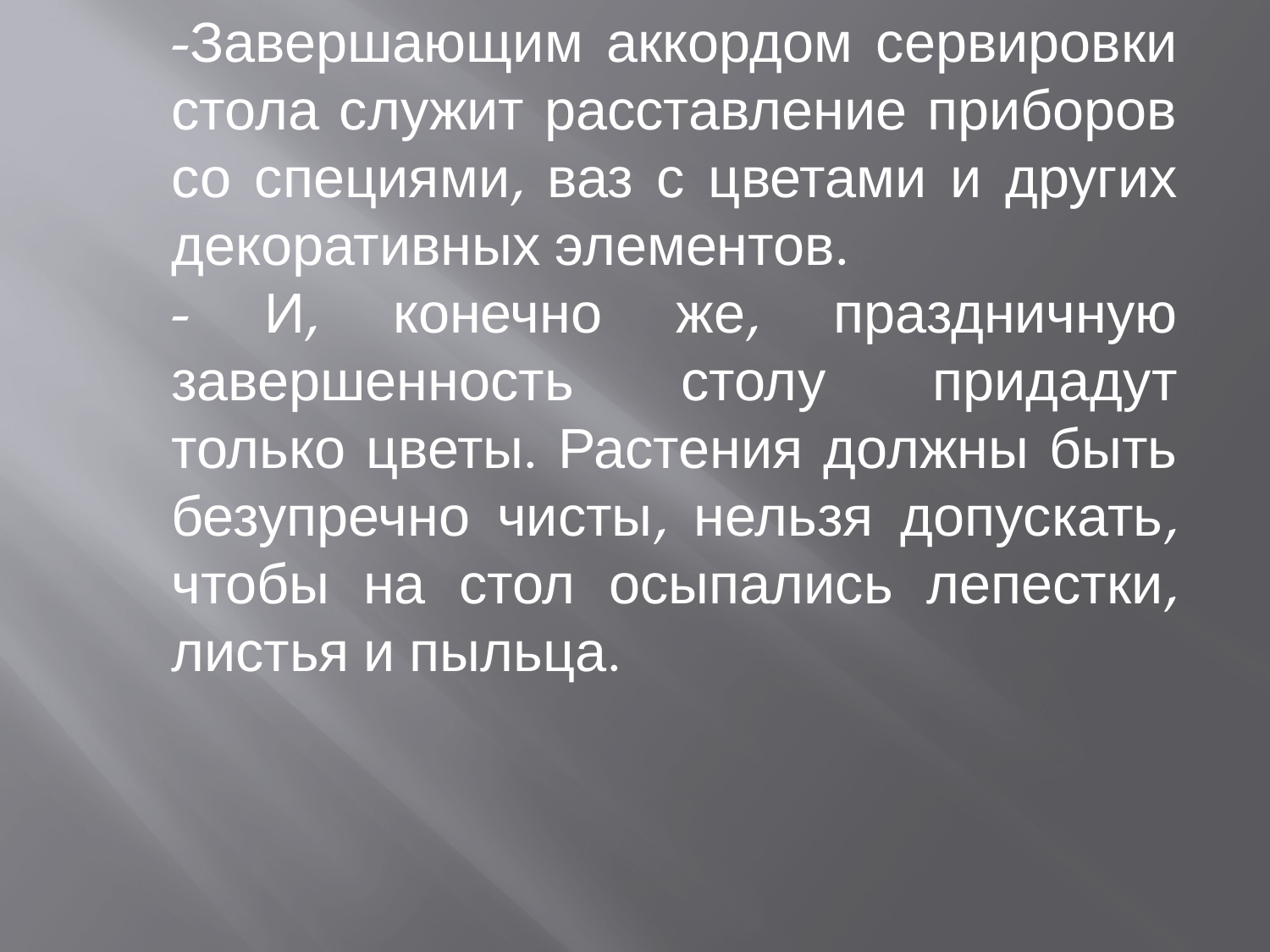

-Завершающим аккордом сервировки стола служит расставление приборов со специями, ваз с цветами и других декоративных элементов.
- И, конечно же, праздничную завершенность столу придадут только цветы. Растения должны быть безупречно чисты, нельзя допускать, чтобы на стол осыпались лепестки, листья и пыльца.